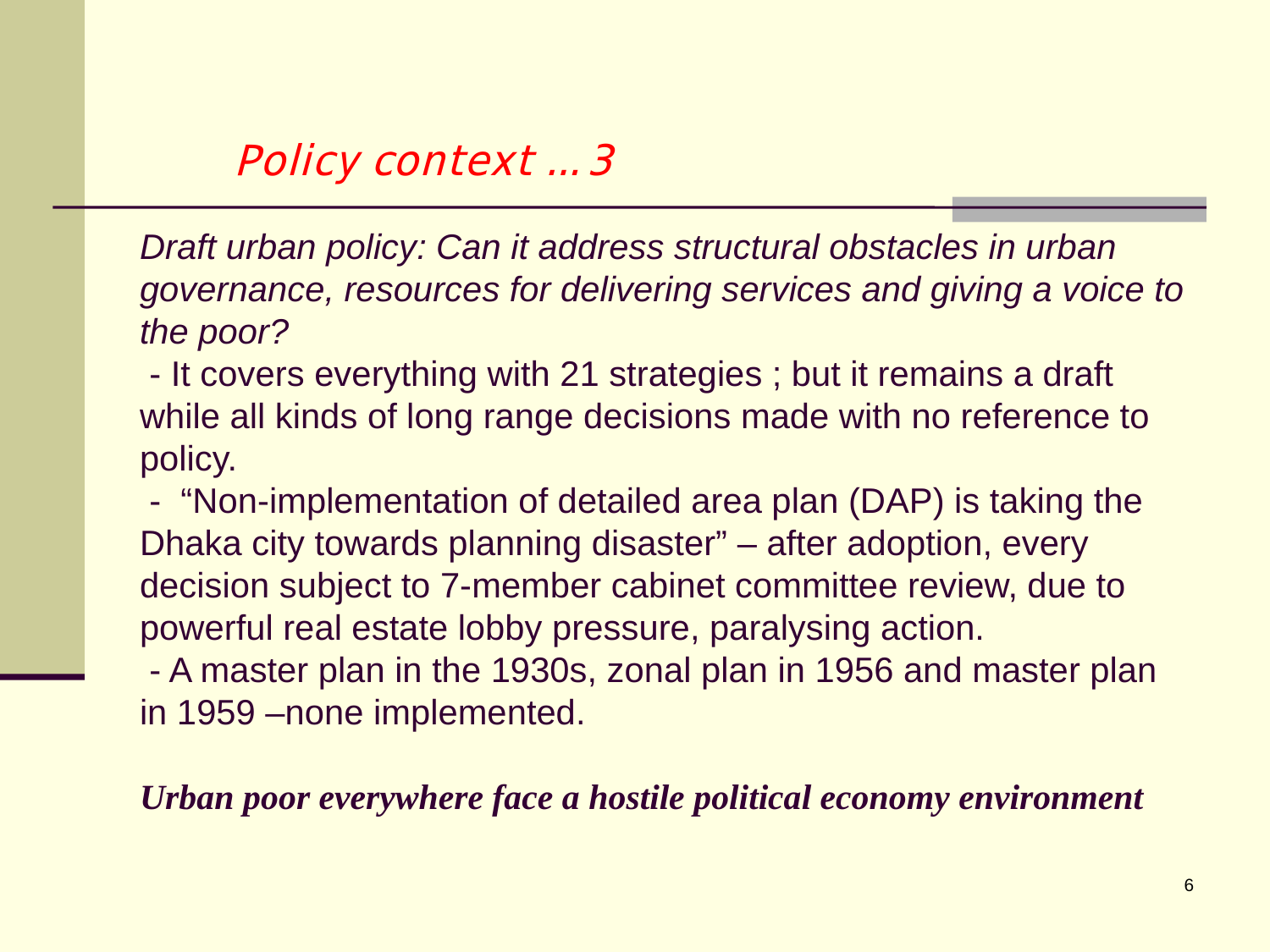

# Draft urban policy: Can it address structural obstacles in urban governance, resources for delivering services and giving a voice to the poor? - It covers everything with 21 strategies ; but it remains a draft while all kinds of long range decisions made with no reference to policy. -  “Non-implementation of detailed area plan (DAP) is taking the Dhaka city towards planning disaster” – after adoption, every decision subject to 7-member cabinet committee review, due to powerful real estate lobby pressure, paralysing action. - A master plan in the 1930s, zonal plan in 1956 and master plan in 1959 –none implemented. Urban poor everywhere face a hostile political economy environment
Policy context …3

6